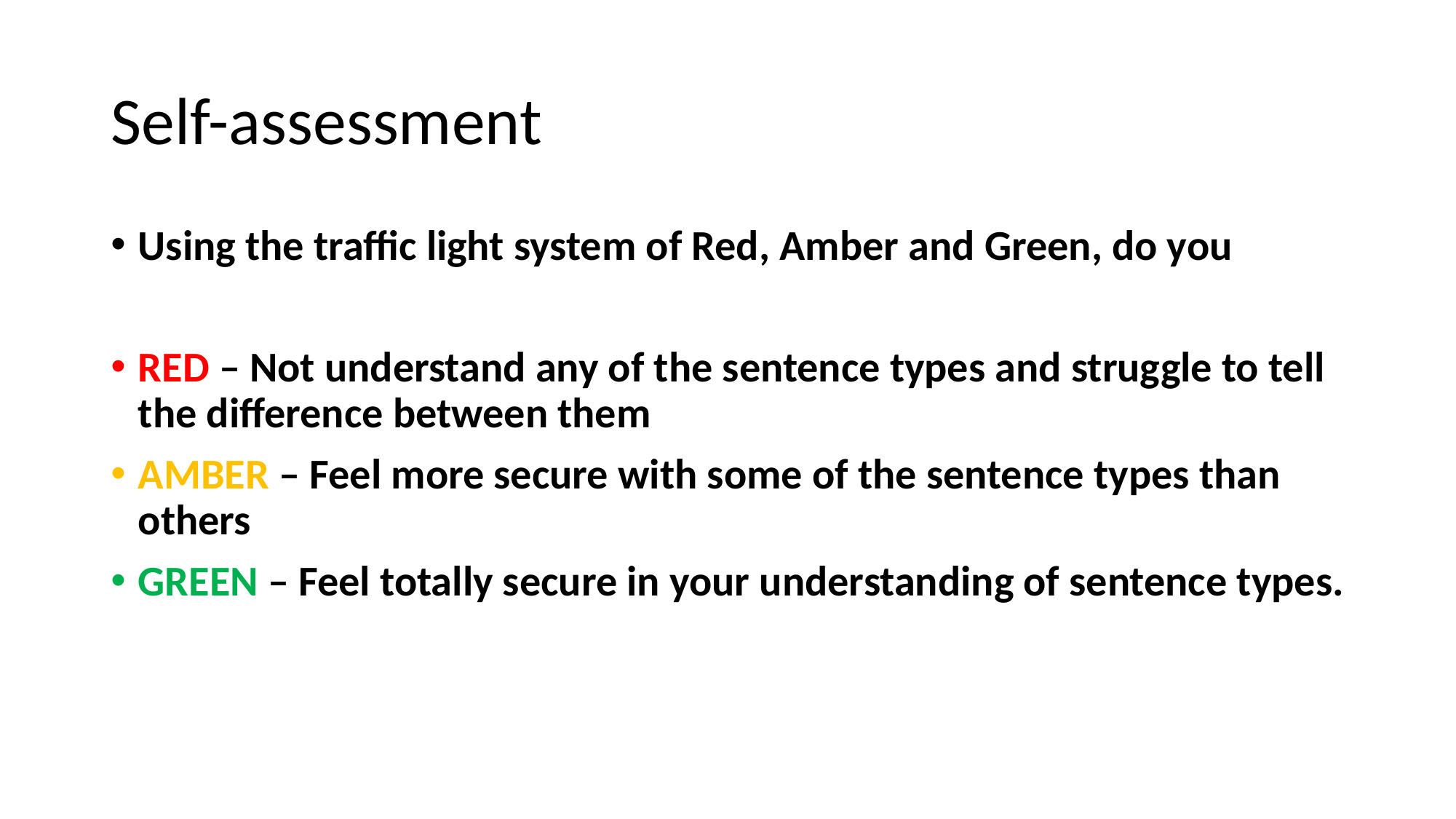

# Self-assessment
Using the traffic light system of Red, Amber and Green, do you

RED – Not understand any of the sentence types and struggle to tell the difference between them
AMBER – Feel more secure with some of the sentence types than others
GREEN – Feel totally secure in your understanding of sentence types.